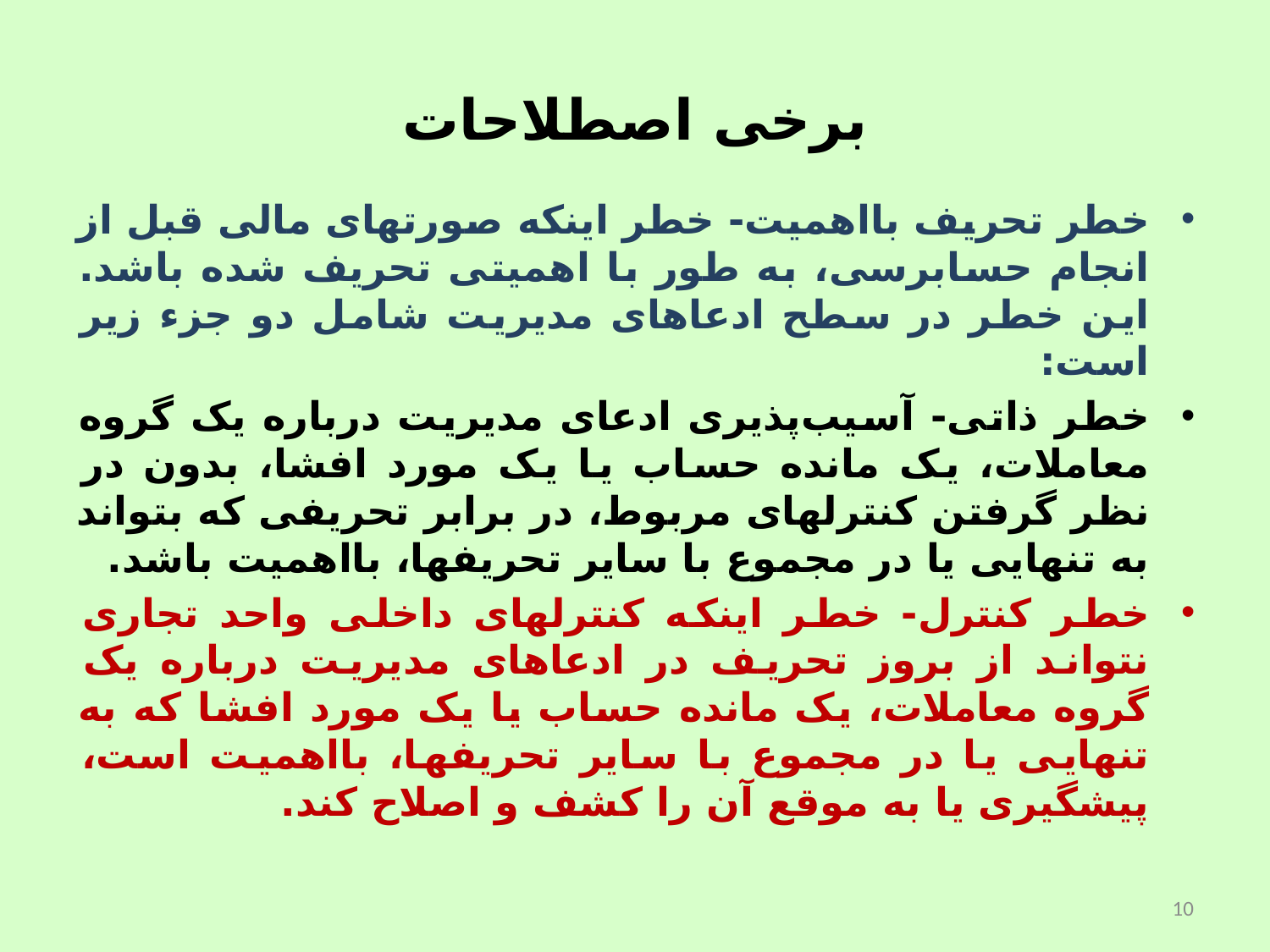

# برخی اصطلاحات
خطر تحریف بااهمیت- خطر اینکه صورتهای مالی قبل از انجام حسابرسی، به طور با اهمیتی تحریف شده باشد. این خطر در سطح ادعاهای مدیریت شامل دو جزء زیر است:
خطر ذاتی- آسیب‌پذیری ادعای مدیریت درباره یک گروه معاملات، یک مانده حساب یا یک مورد افشا، بدون در نظر گرفتن کنترلهای مربوط، در برابر تحریفی که بتواند به تنهایی یا در مجموع با سایر تحریفها، بااهمیت باشد.
خطر کنترل- خطر اینکه کنترلهای داخلی واحد تجاری نتواند از بروز تحریف در ادعاهای مدیریت درباره یک گروه معاملات، یک مانده حساب یا یک مورد افشا که به تنهایی یا در مجموع با سایر تحریفها، بااهمیت است، پیشگیری یا به موقع آن را کشف و اصلاح کند.

10